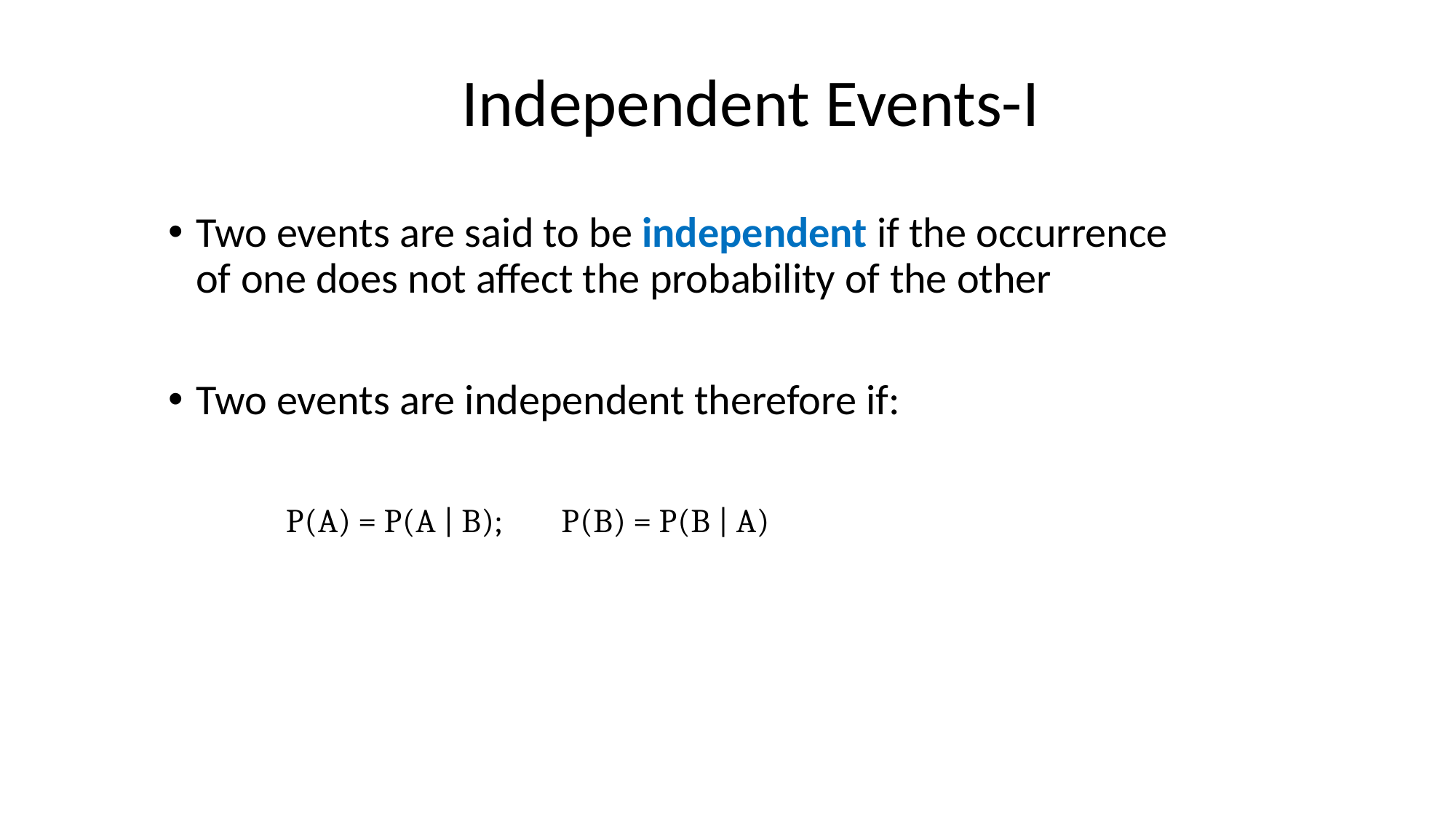

# Independent Events-I
Two events are said to be independent if the occurrence of one does not affect the probability of the other

Two events are independent therefore if:
P(A) = P(A | B);        P(B) = P(B | A)